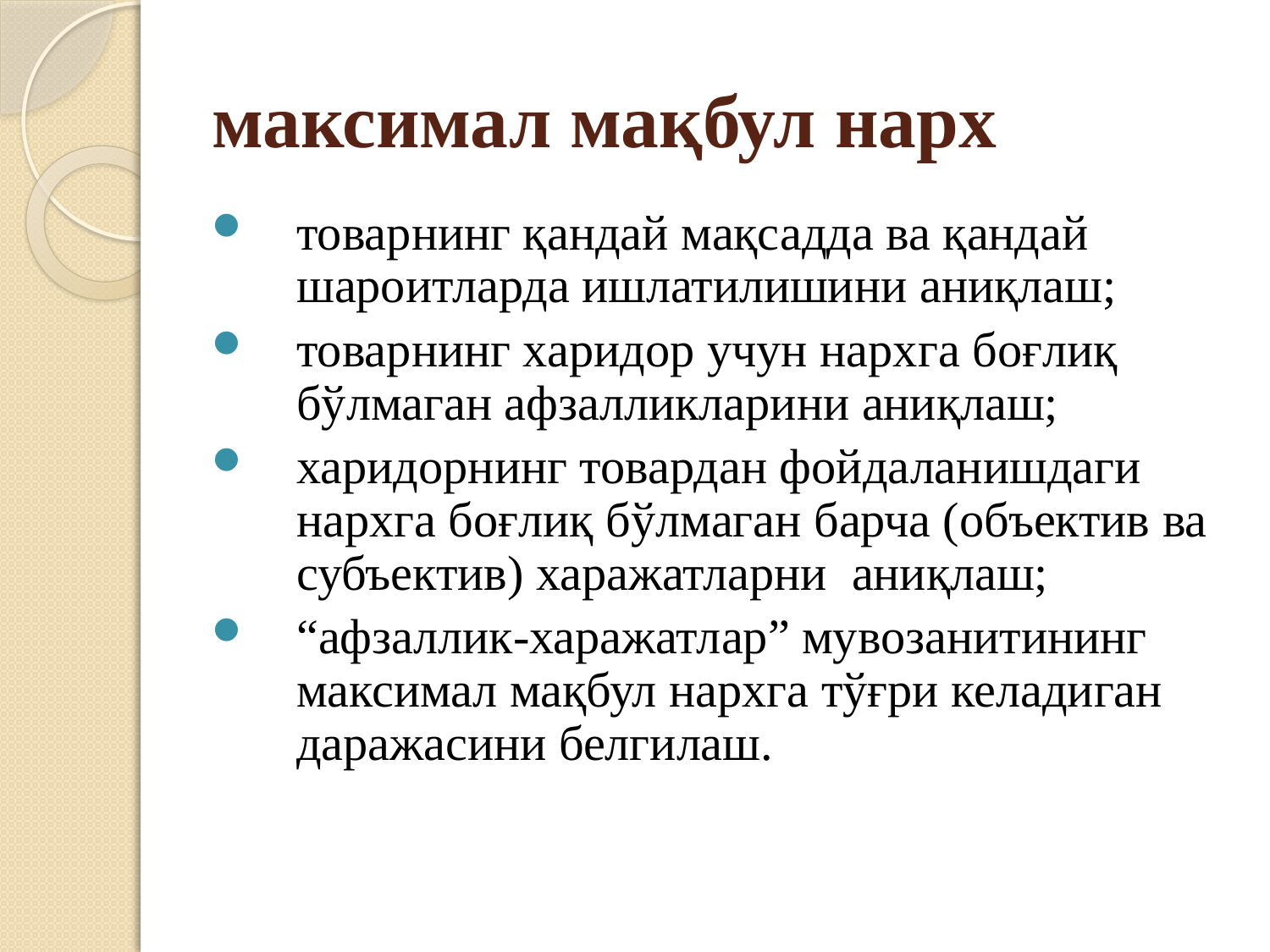

# максимал мақбул нарх
товарнинг қандай мақсадда ва қандай шароитларда ишлатилишини аниқлаш;
товарнинг харидор учун нархга боғлиқ бўлмаган афзалликларини аниқлаш;
харидорнинг товардан фойдаланишдаги нархга боғлиқ бўлмаган барча (объектив ва субъектив) харажатларни  аниқлаш;
“афзаллик-харажатлар” мувозанитининг максимал мақбул нархга тўғри келадиган даражасини белгилаш.